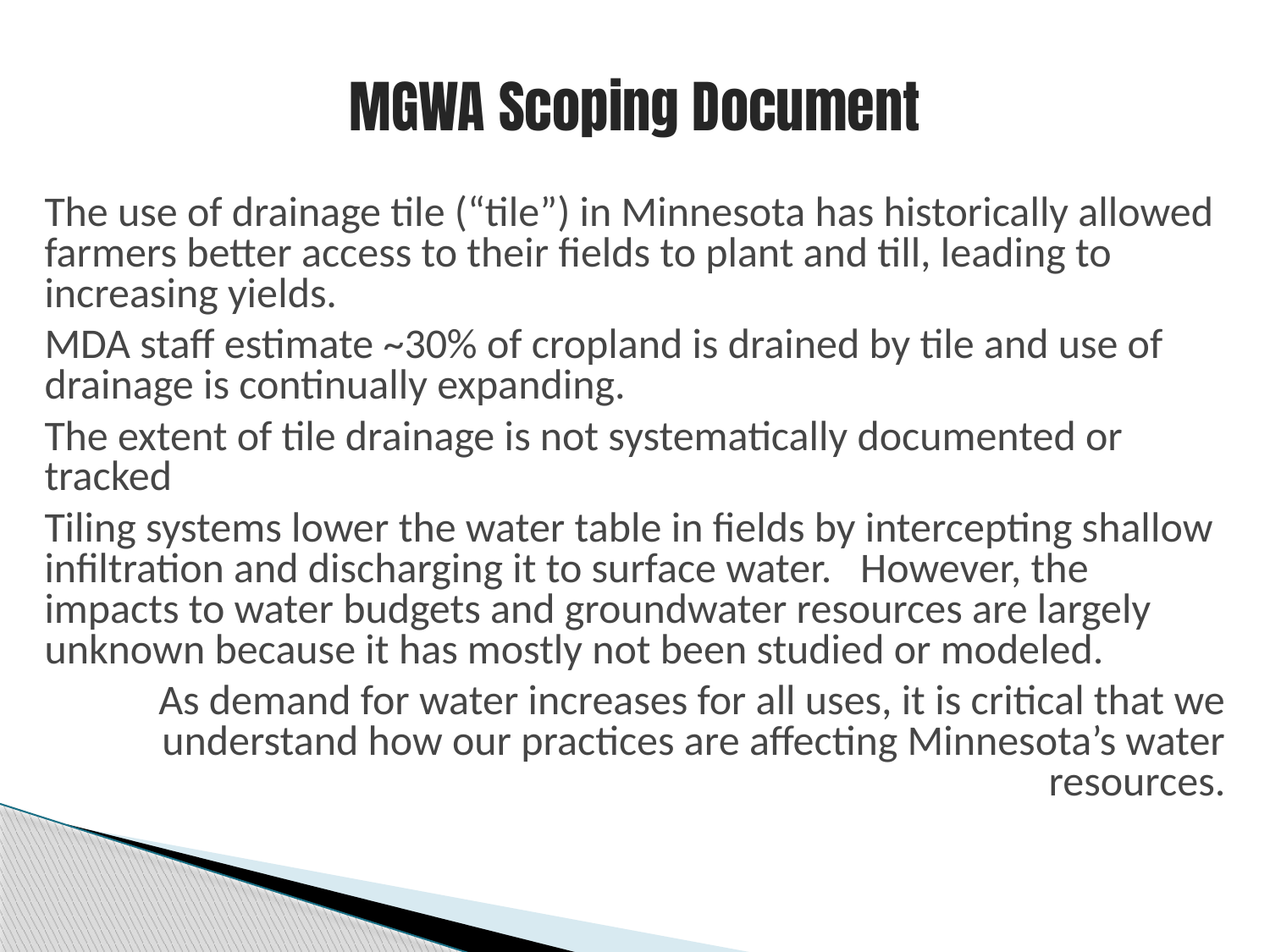

# MGWA Scoping Document
The use of drainage tile (“tile”) in Minnesota has historically allowed farmers better access to their fields to plant and till, leading to increasing yields.
MDA staff estimate ~30% of cropland is drained by tile and use of drainage is continually expanding.
The extent of tile drainage is not systematically documented or tracked
Tiling systems lower the water table in fields by intercepting shallow infiltration and discharging it to surface water.   However, the impacts to water budgets and groundwater resources are largely unknown because it has mostly not been studied or modeled.
As demand for water increases for all uses, it is critical that we understand how our practices are affecting Minnesota’s water resources.